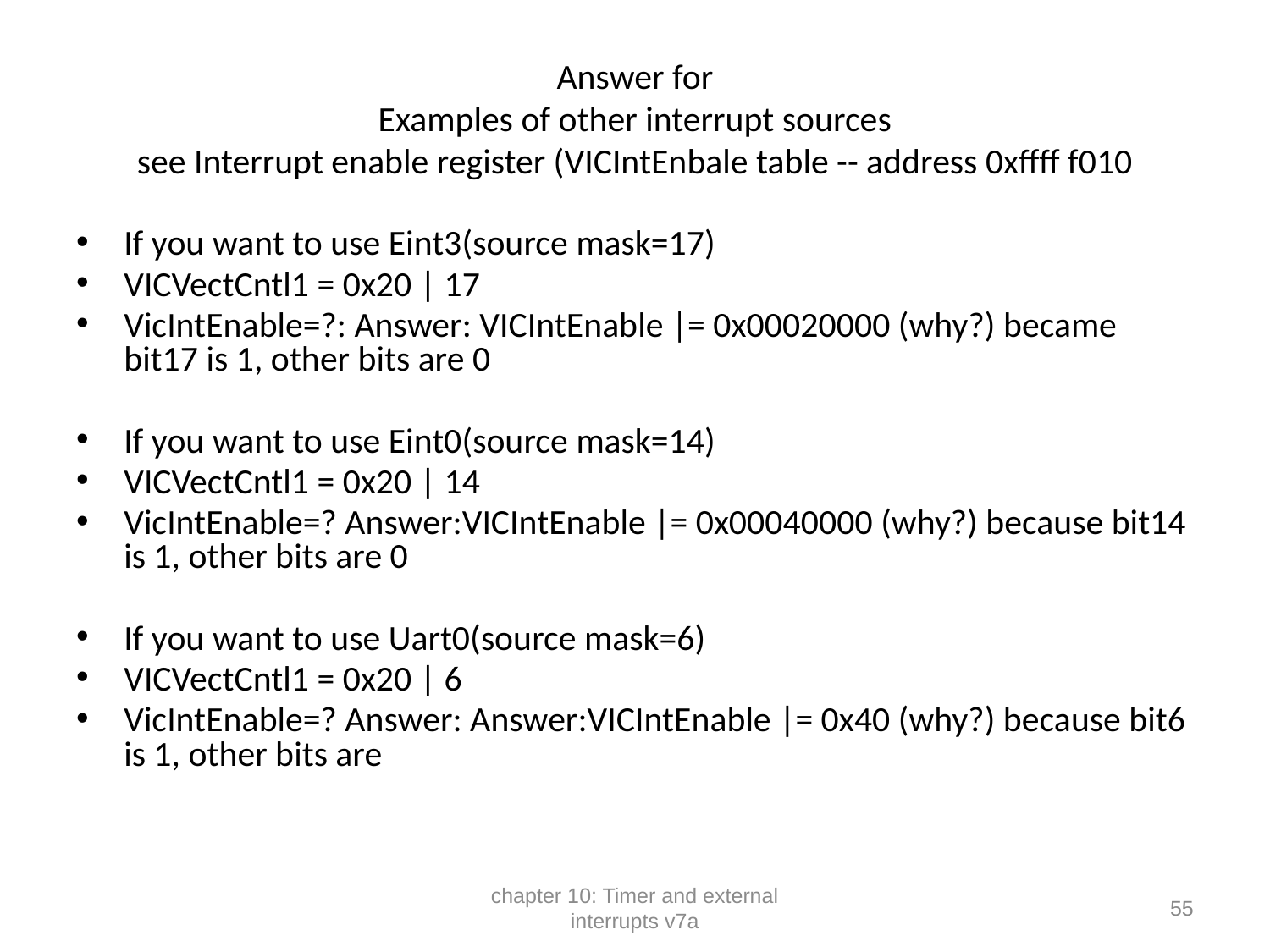

# Answer for Examples of other interrupt sources see Interrupt enable register (VICIntEnbale table -- address 0xffff f010
If you want to use Eint3(source mask=17)
VICVectCntl1 = 0x20 | 17
VicIntEnable=?: Answer: VICIntEnable |= 0x00020000 (why?) became bit17 is 1, other bits are 0

If you want to use Eint0(source mask=14)
VICVectCntl1 = 0x20 | 14
VicIntEnable=? Answer:VICIntEnable |= 0x00040000 (why?) because bit14 is 1, other bits are 0

If you want to use Uart0(source mask=6)
VICVectCntl1 = 0x20 | 6
VicIntEnable=? Answer: Answer:VICIntEnable |= 0x40 (why?) because bit6 is 1, other bits are

chapter 10: Timer and external interrupts v7a
55